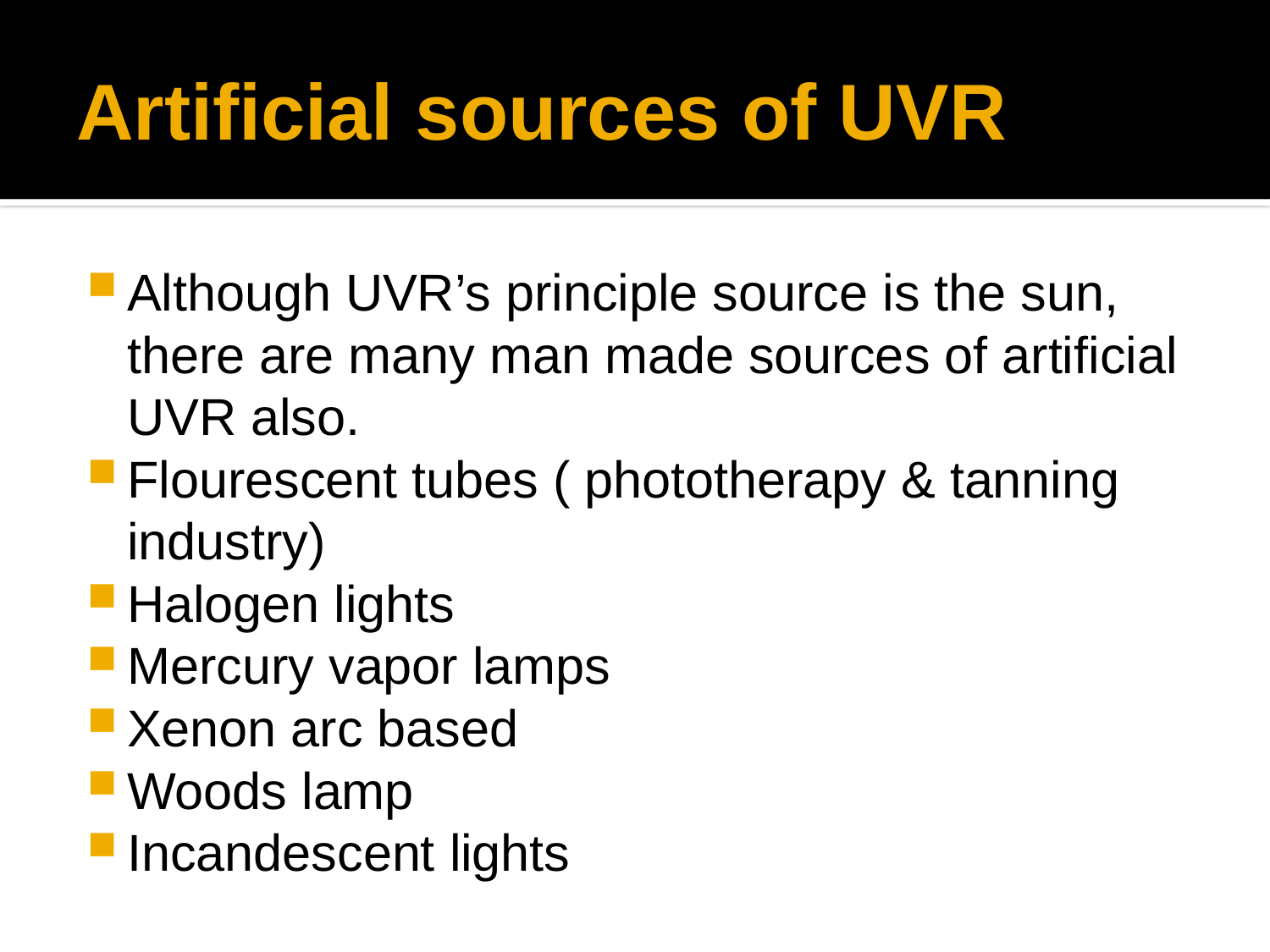

# Artificial sources of UVR
Although UVR’s principle source is the sun, there are many man made sources of artificial UVR also.
Flourescent tubes ( phototherapy & tanning industry)
Halogen lights
Mercury vapor lamps
Xenon arc based
Woods lamp
Incandescent lights